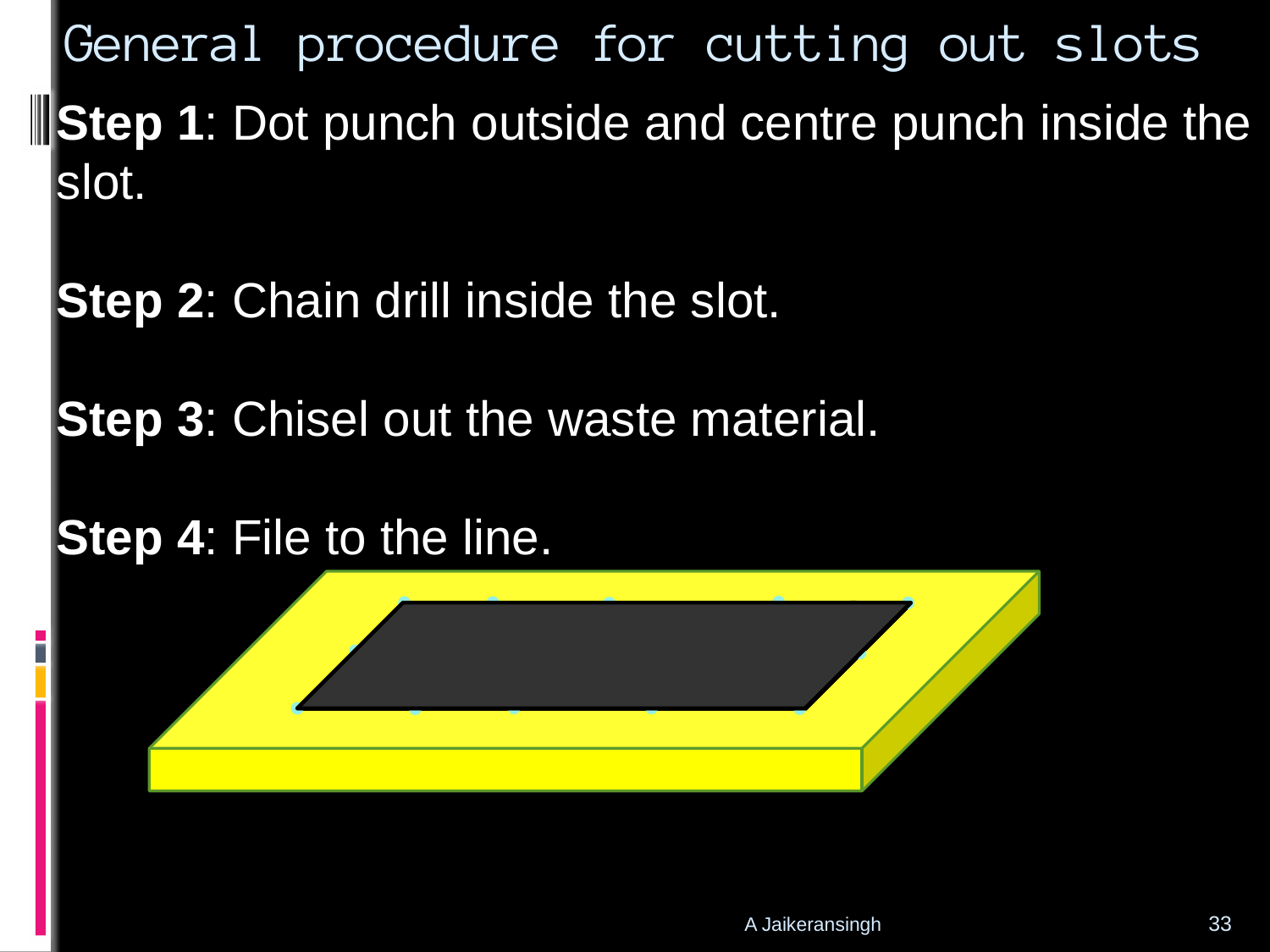

# General procedure for cutting out slots
Step 1: Dot punch outside and centre punch inside the slot.

Step 2: Chain drill inside the slot.

Step 3: Chisel out the waste material.

Step 4: File to the line.

A Jaikeransingh
33